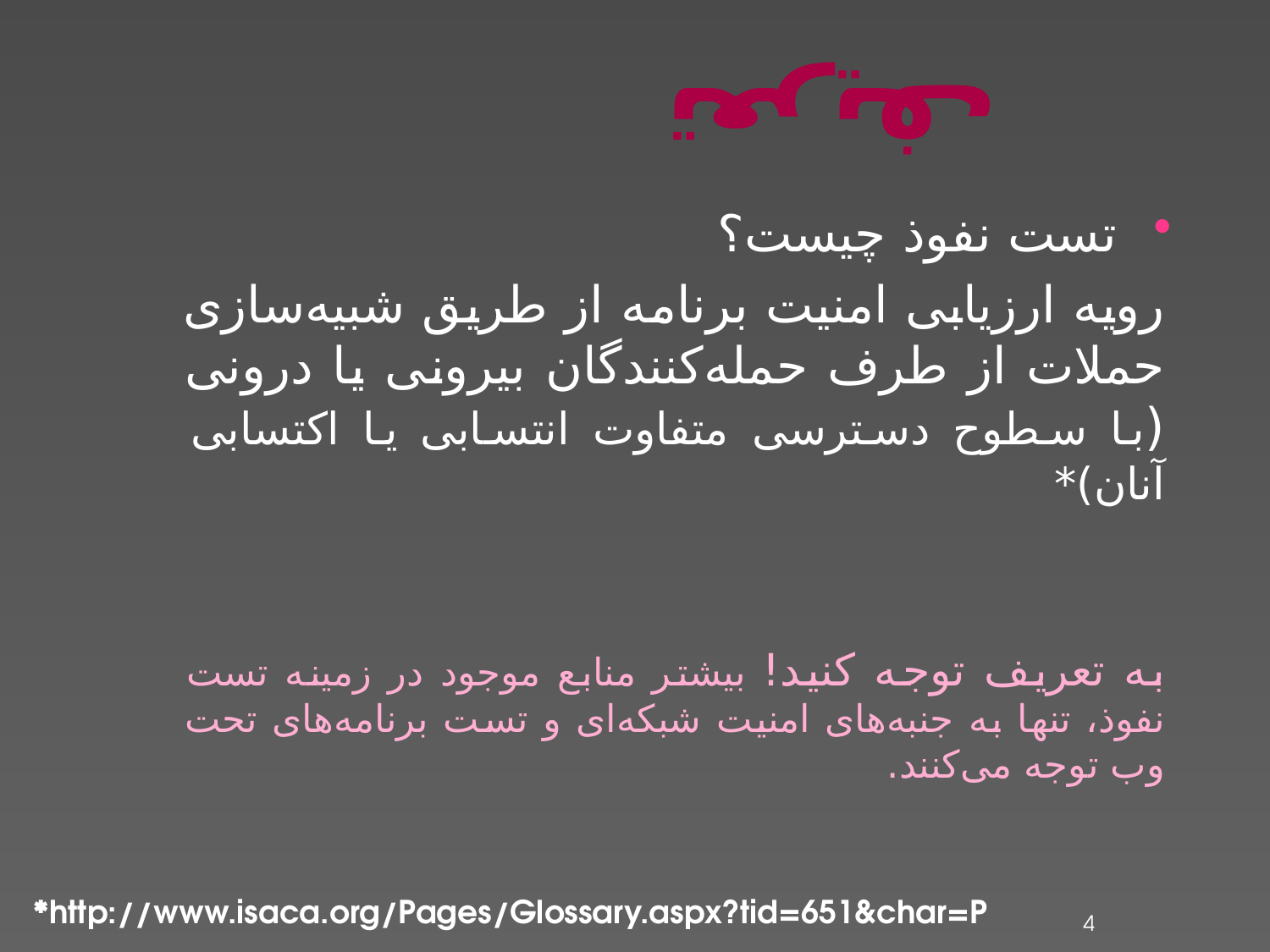

# تعریف
تست نفوذ چیست؟
رویه ارزیابی امنیت برنامه از طریق شبیه‌سازی حملات از طرف حمله‌کنندگان بیرونی یا درونی (با سطوح دسترسی متفاوت انتسابی یا اکتسابی آنان)*

به تعریف توجه کنید! بیشتر منابع موجود در زمینه تست نفوذ، تنها به جنبه‌های امنیت شبکه‌ای و تست برنامه‌های تحت وب توجه می‌کنند.
*http://www.isaca.org/Pages/Glossary.aspx?tid=651&char=P
4